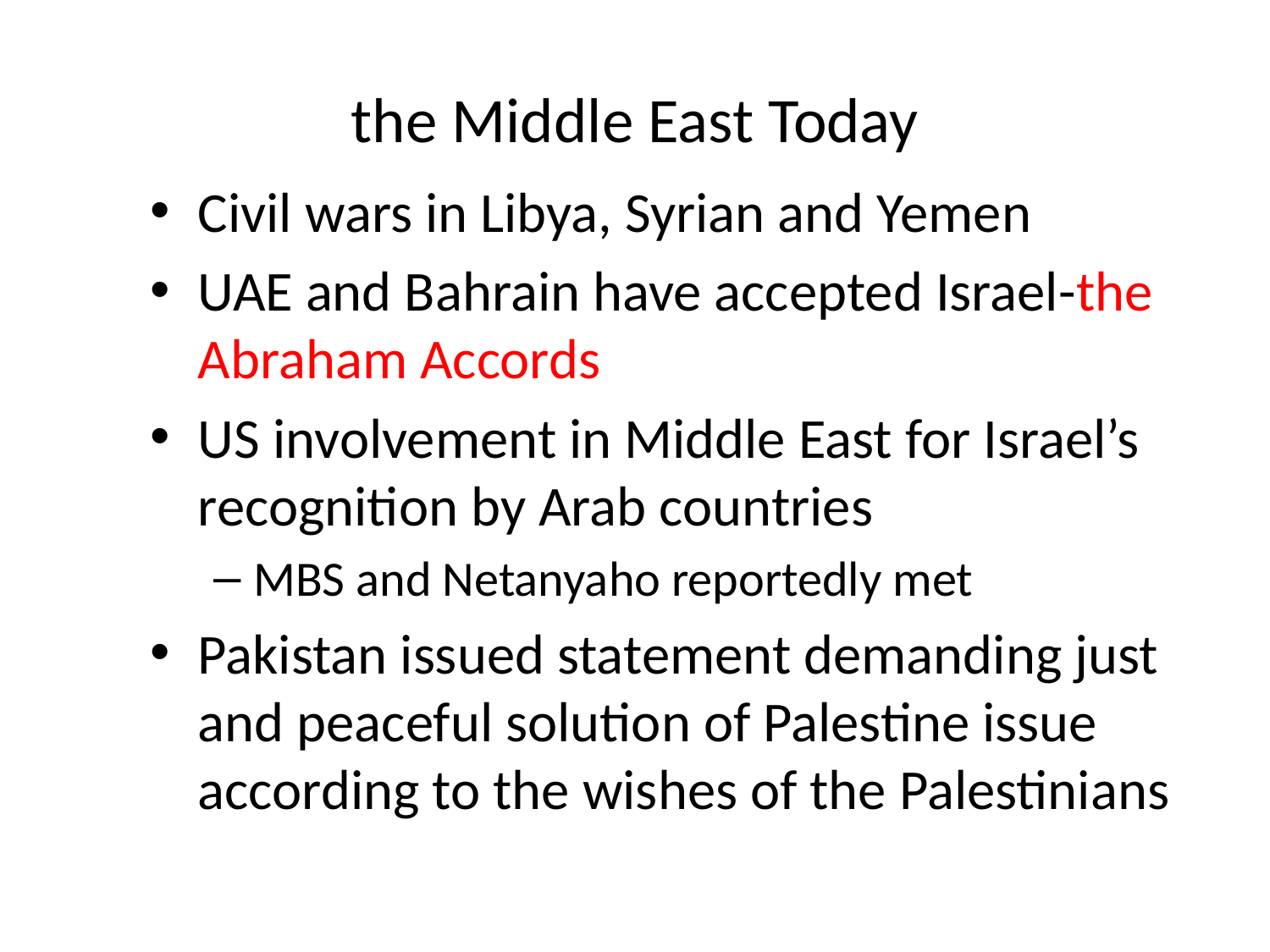

# the Middle East Today
Civil wars in Libya, Syrian and Yemen
UAE and Bahrain have accepted Israel-the Abraham Accords
US involvement in Middle East for Israel’s recognition by Arab countries
MBS and Netanyaho reportedly met
Pakistan issued statement demanding just and peaceful solution of Palestine issue according to the wishes of the Palestinians